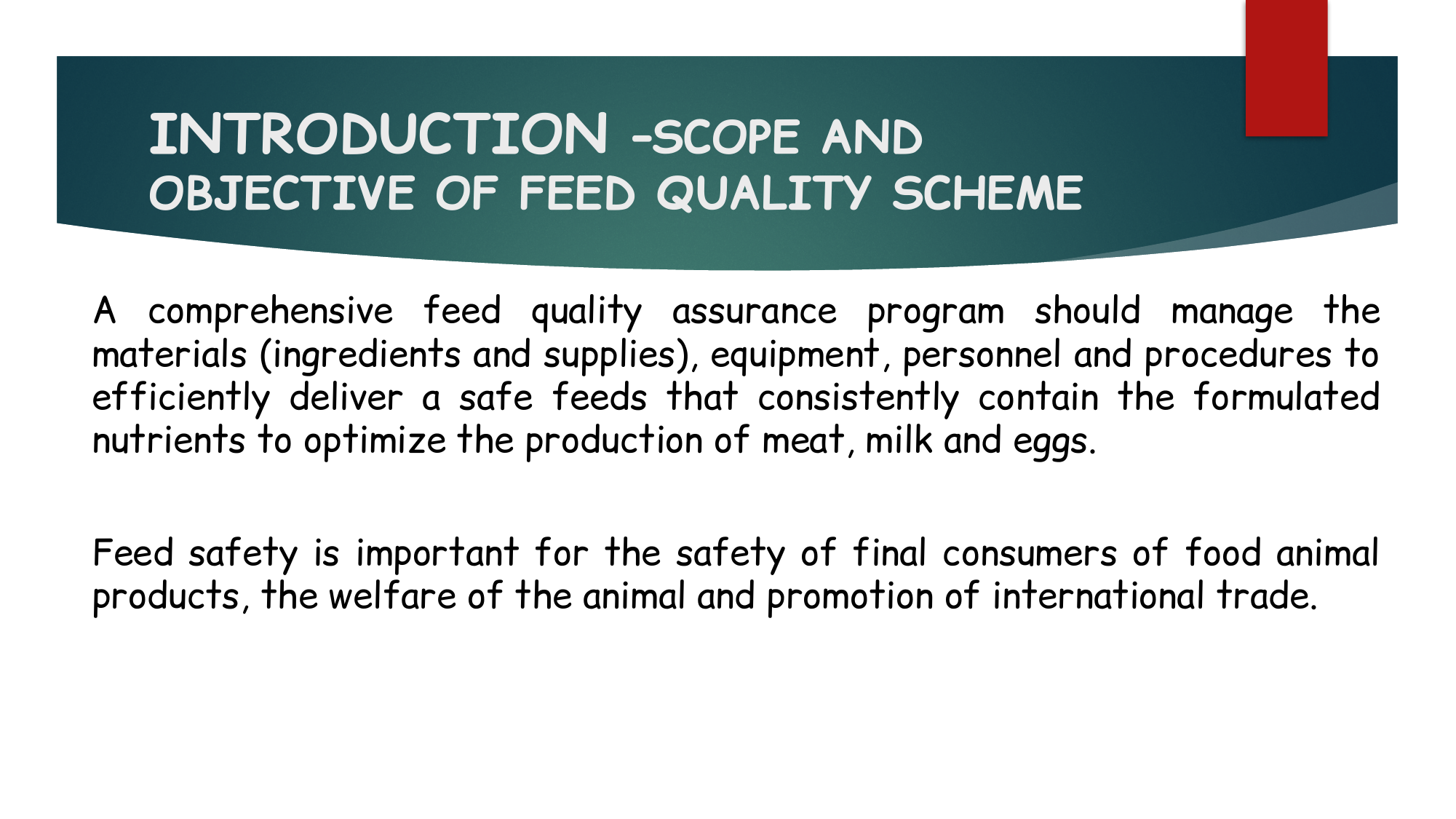

# INTRODUCTION –SCOPE AND OBJECTIVE OF FEED QUALITY SCHEME
A comprehensive feed quality assurance program should manage the materials (ingredients and supplies), equipment, personnel and procedures to efficiently deliver a safe feeds that consistently contain the formulated nutrients to optimize the production of meat, milk and eggs.

Feed safety is important for the safety of final consumers of food animal products, the welfare of the animal and promotion of international trade.